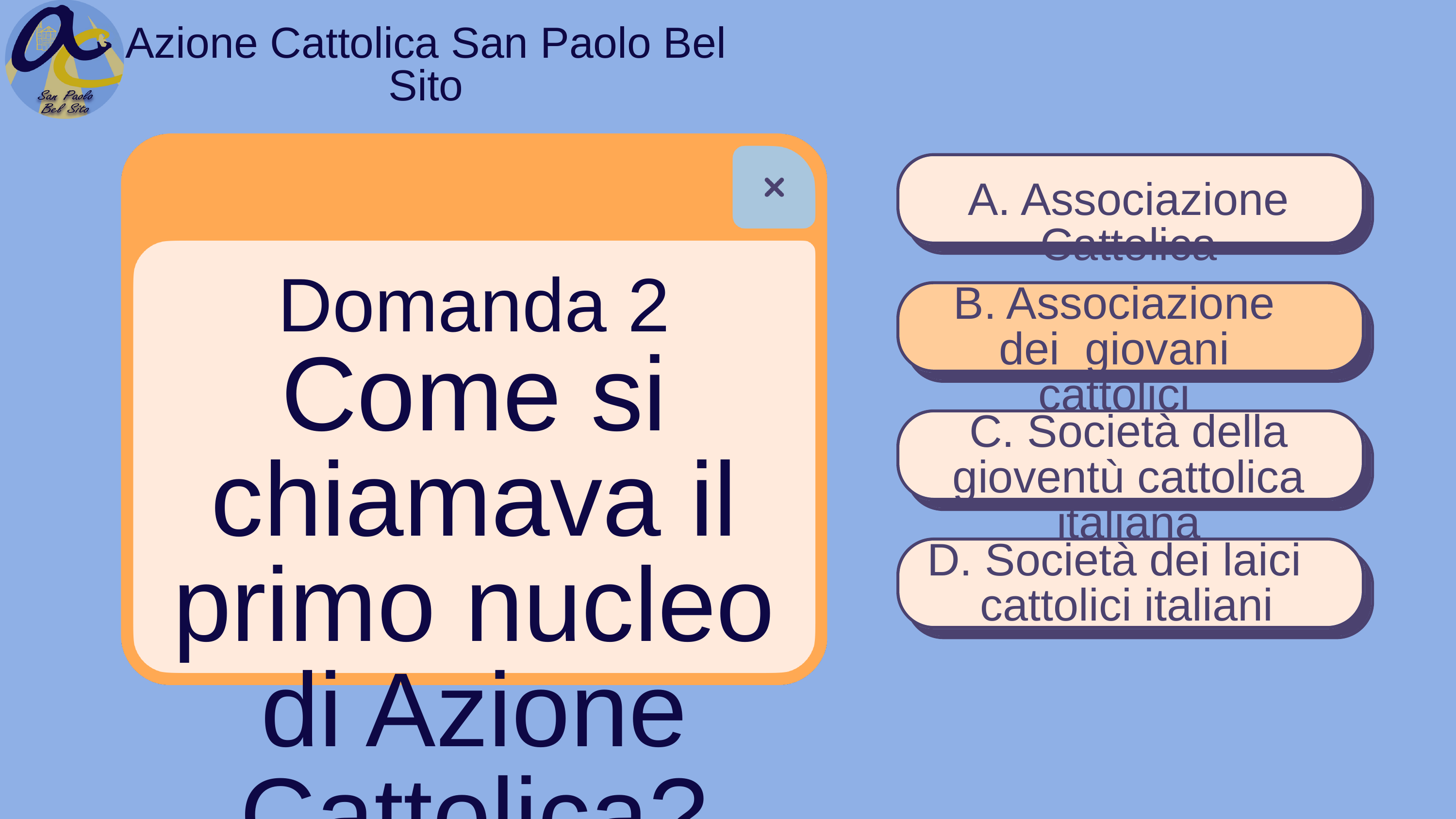

Azione Cattolica San Paolo Bel Sito

A. Associazione Cattolica
Domanda 2

B. Associazione dei  giovani cattolici
Come si chiamava il primo nucleo di Azione Cattolica?

C. Società della gioventù cattolica italiana

D. Società dei laici   cattolici italiani